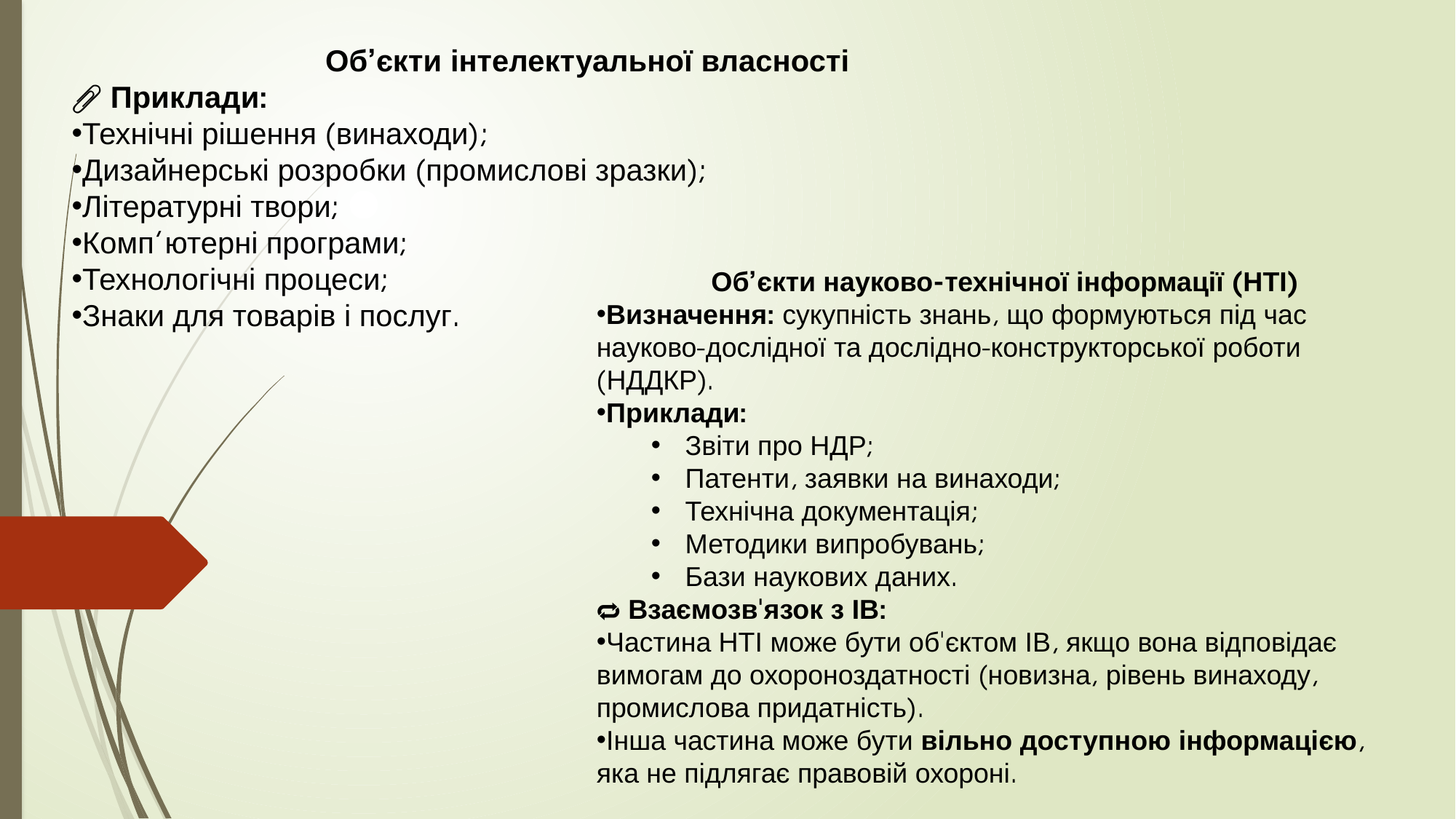

Об’єкти інтелектуальної власності
📎 Приклади:
Технічні рішення (винаходи);
Дизайнерські розробки (промислові зразки);
Літературні твори;
Комп’ютерні програми;
Технологічні процеси;
Знаки для товарів і послуг.
Об’єкти науково-технічної інформації (НТІ)
Визначення: сукупність знань, що формуються під час науково-дослідної та дослідно-конструкторської роботи (НДДКР).
Приклади:
Звіти про НДР;
Патенти, заявки на винаходи;
Технічна документація;
Методики випробувань;
Бази наукових даних.
🔁 Взаємозв'язок з ІВ:
Частина НТІ може бути об'єктом ІВ, якщо вона відповідає вимогам до охороноздатності (новизна, рівень винаходу, промислова придатність).
Інша частина може бути вільно доступною інформацією, яка не підлягає правовій охороні.